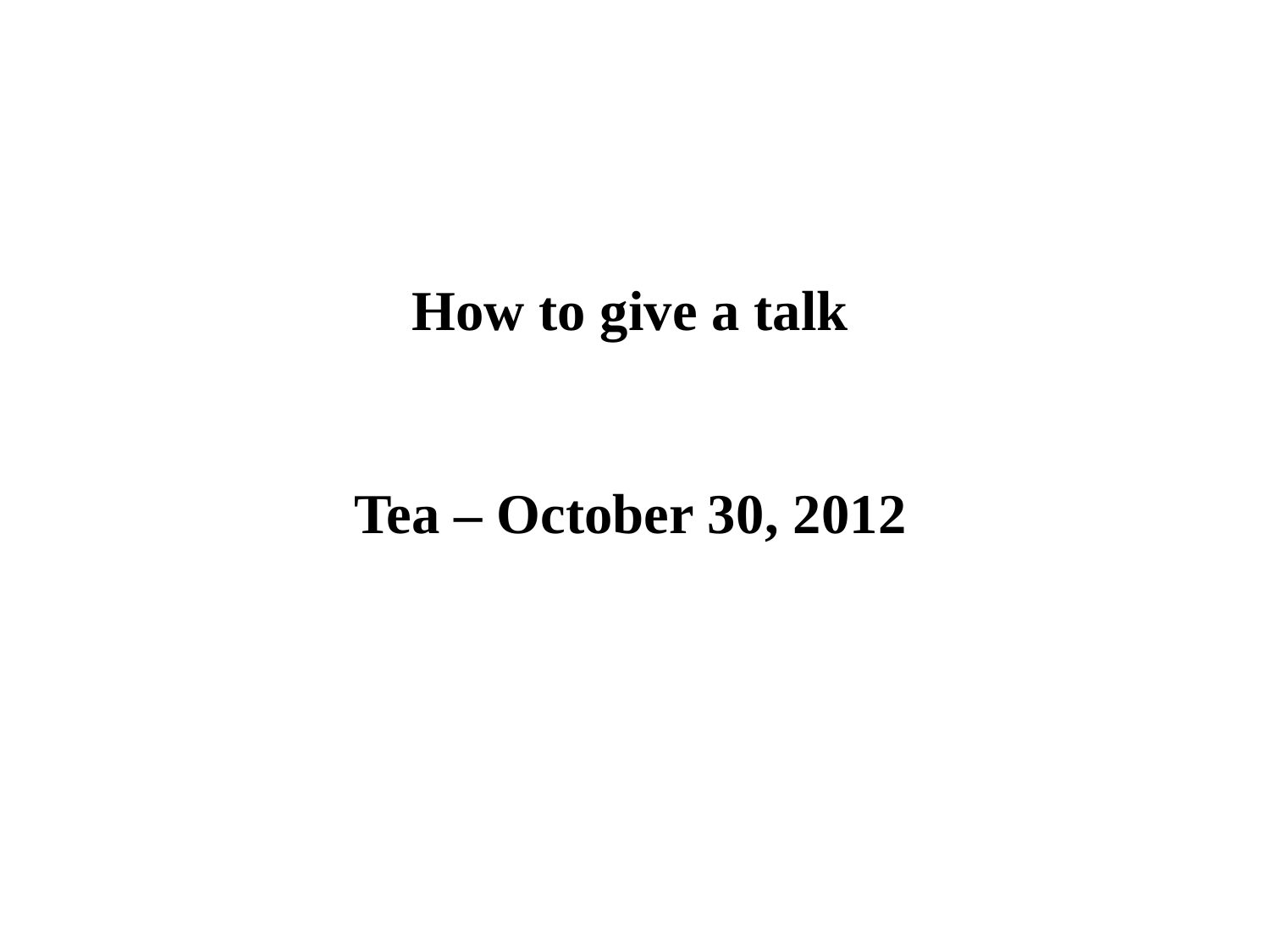

How to give a talk

Tea – October 30, 2012